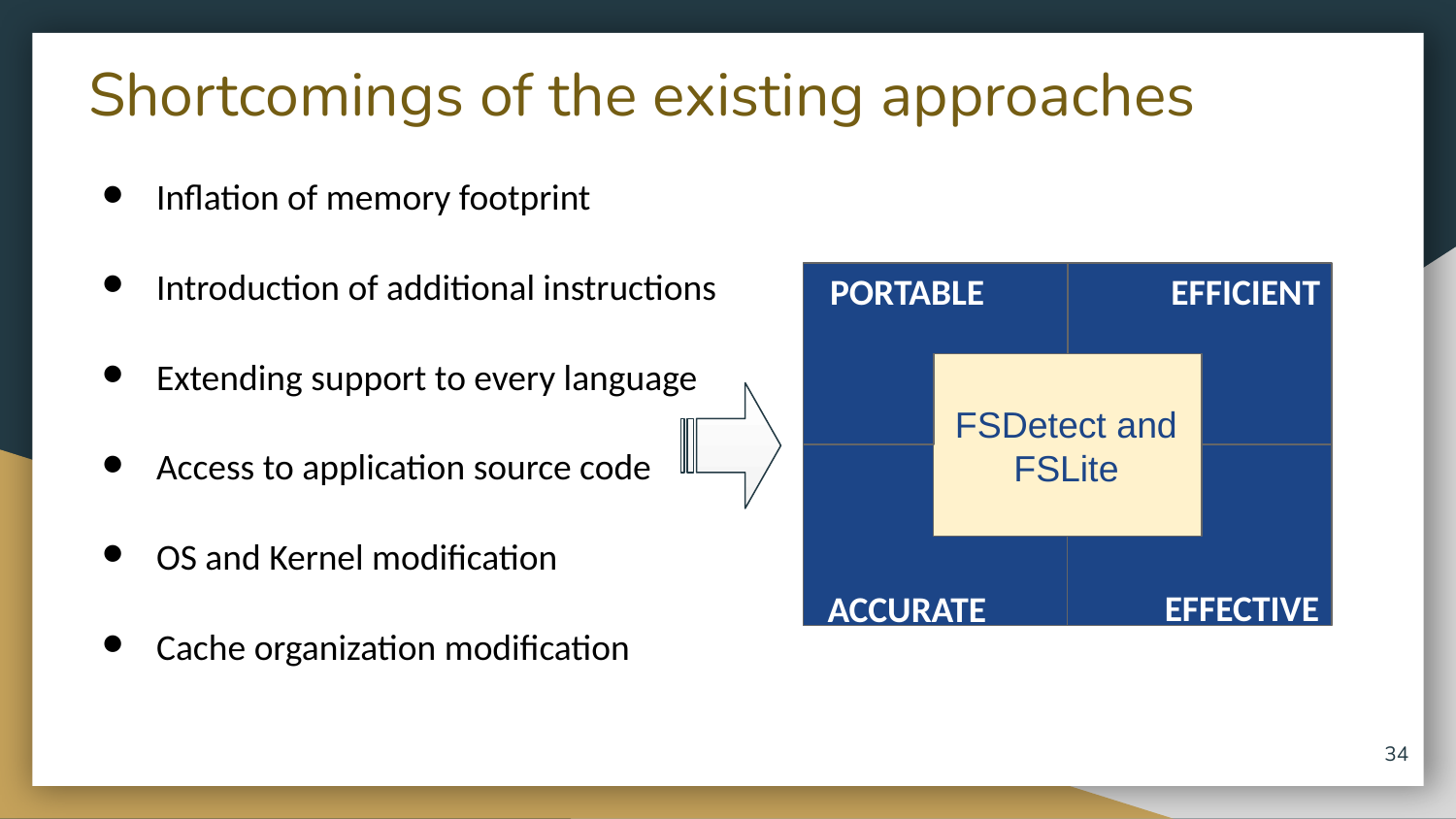

# Shortcomings of the existing approaches
Inflation of memory footprint

Introduction of additional instructions
PORTABLE
EFFICIENT
Extending support to every language
FSDetect and FSLite

Access to application source code
OS and Kernel modification
EFFECTIVE
ACCURATE
Cache organization modification
34